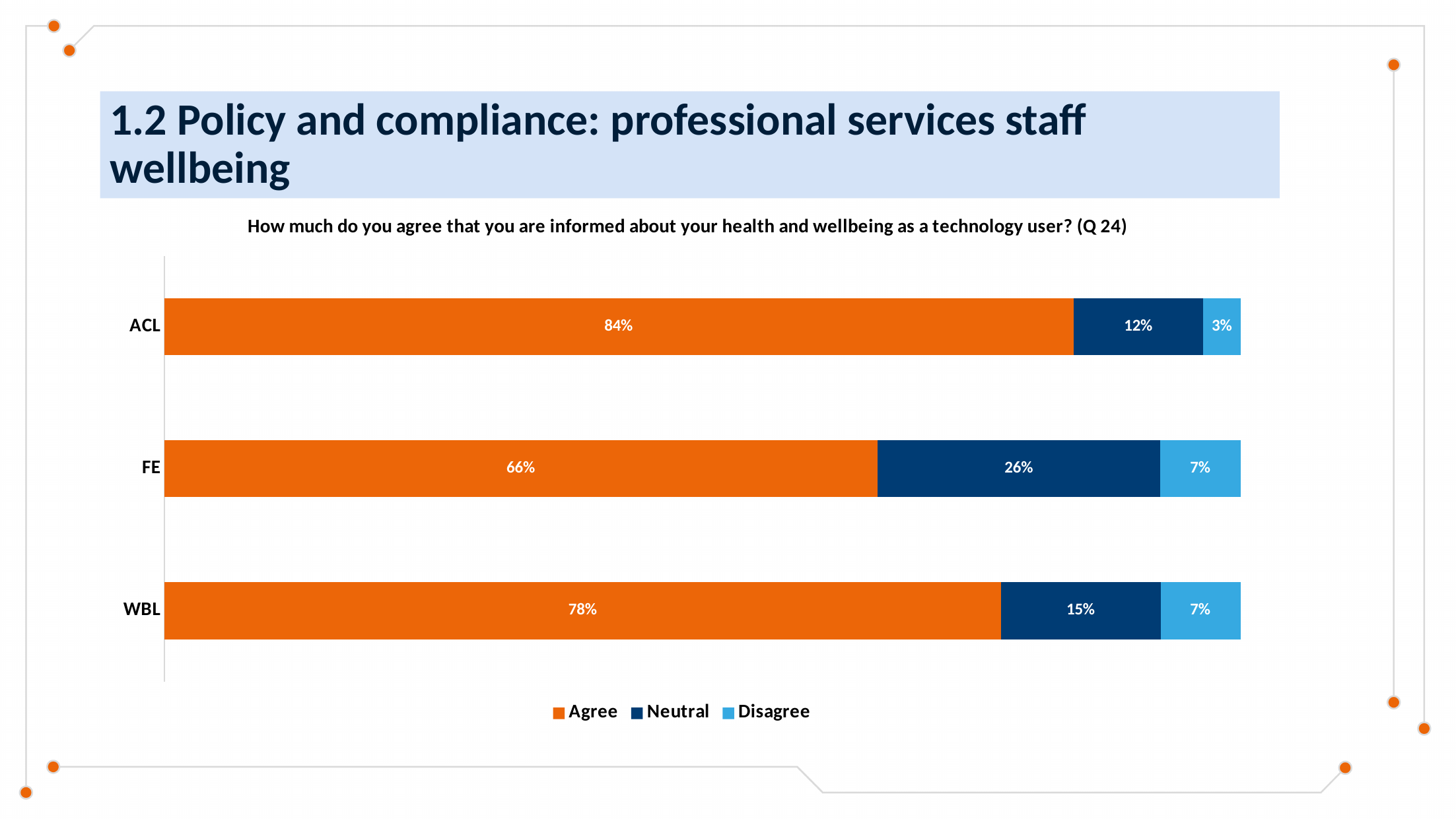

# 1.2 Policy and compliance: professional services staff wellbeing

### Chart: How much do you agree that you are informed about your health and wellbeing as a technology user? (Q 24)

| Category | Agree | Neutral | Disagree |
|---|---|---|---|
| ACL | 0.8448275862068966 | 0.1206896551724138 | 0.034482758620689655 |
| FE | 0.6628272251308901 | 0.2628272251308901 | 0.0743455497382199 |
| WBL | 0.7777777777777778 | 0.14814814814814814 | 0.07407407407407407 |